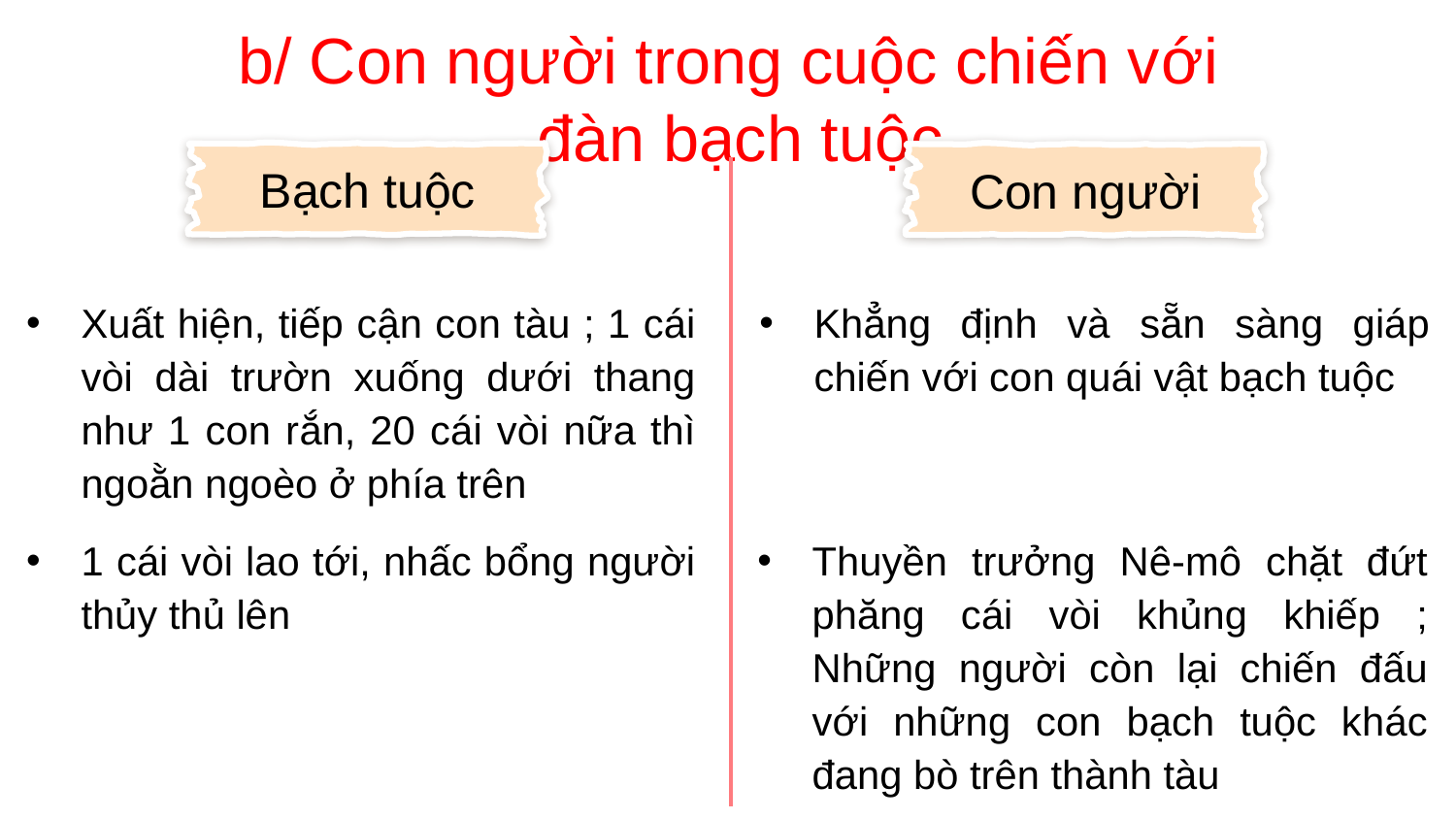

b/ Con người trong cuộc chiến với đàn bạch tuộc
Bạch tuộc
Con người
Khẳng định và sẵn sàng giáp chiến với con quái vật bạch tuộc
Xuất hiện, tiếp cận con tàu ; 1 cái vòi dài trườn xuống dưới thang như 1 con rắn, 20 cái vòi nữa thì ngoằn ngoèo ở phía trên
1 cái vòi lao tới, nhấc bổng người thủy thủ lên
Thuyền trưởng Nê-mô chặt đứt phăng cái vòi khủng khiếp ; Những người còn lại chiến đấu với những con bạch tuộc khác đang bò trên thành tàu